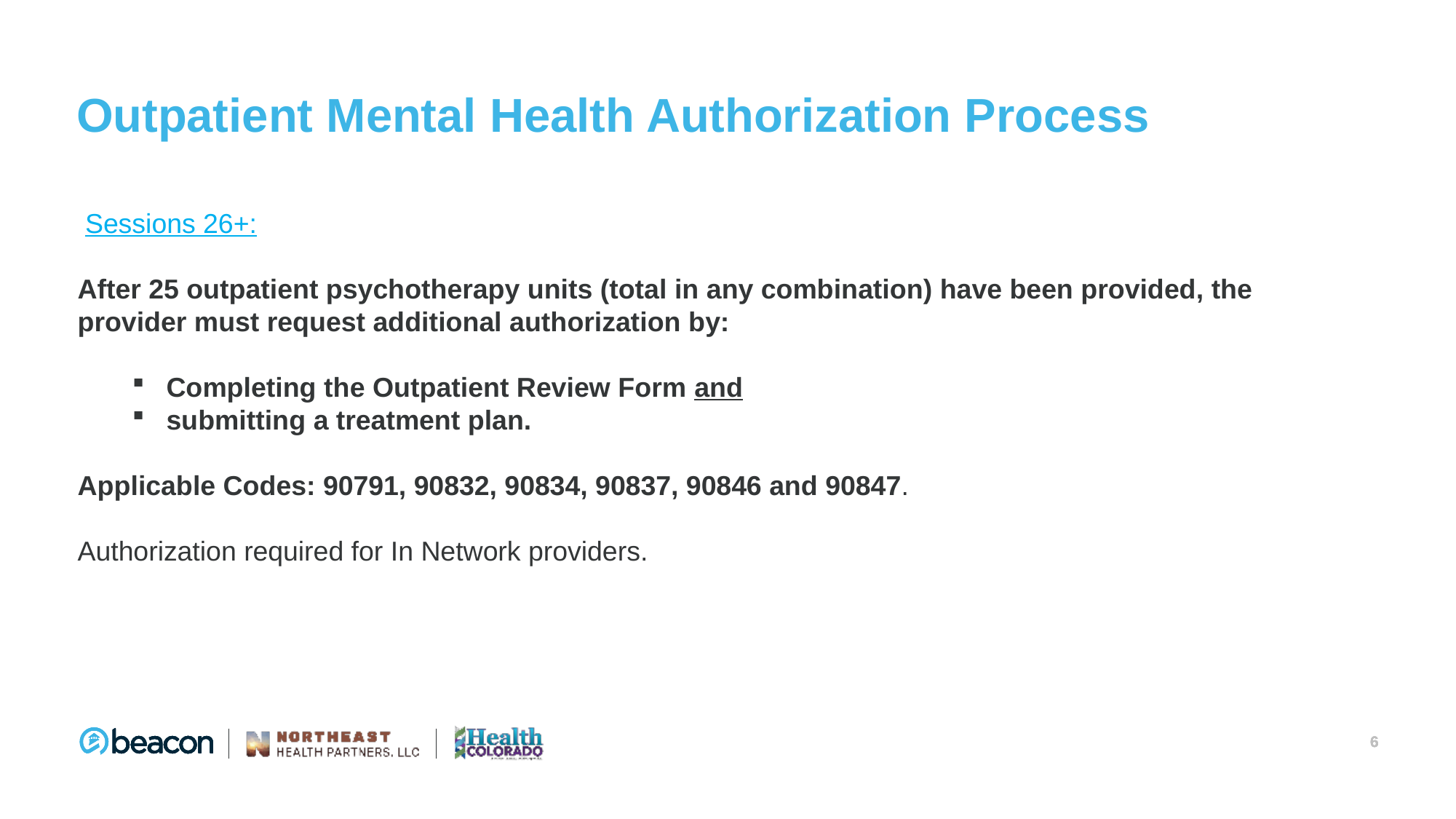

# Outpatient Mental Health Authorization Process
 Sessions 26+:

After 25 outpatient psychotherapy units (total in any combination) have been provided, the provider must request additional authorization by:

Completing the Outpatient Review Form and
submitting a treatment plan.

Applicable Codes: 90791, 90832, 90834, 90837, 90846 and 90847.

Authorization required for In Network providers.